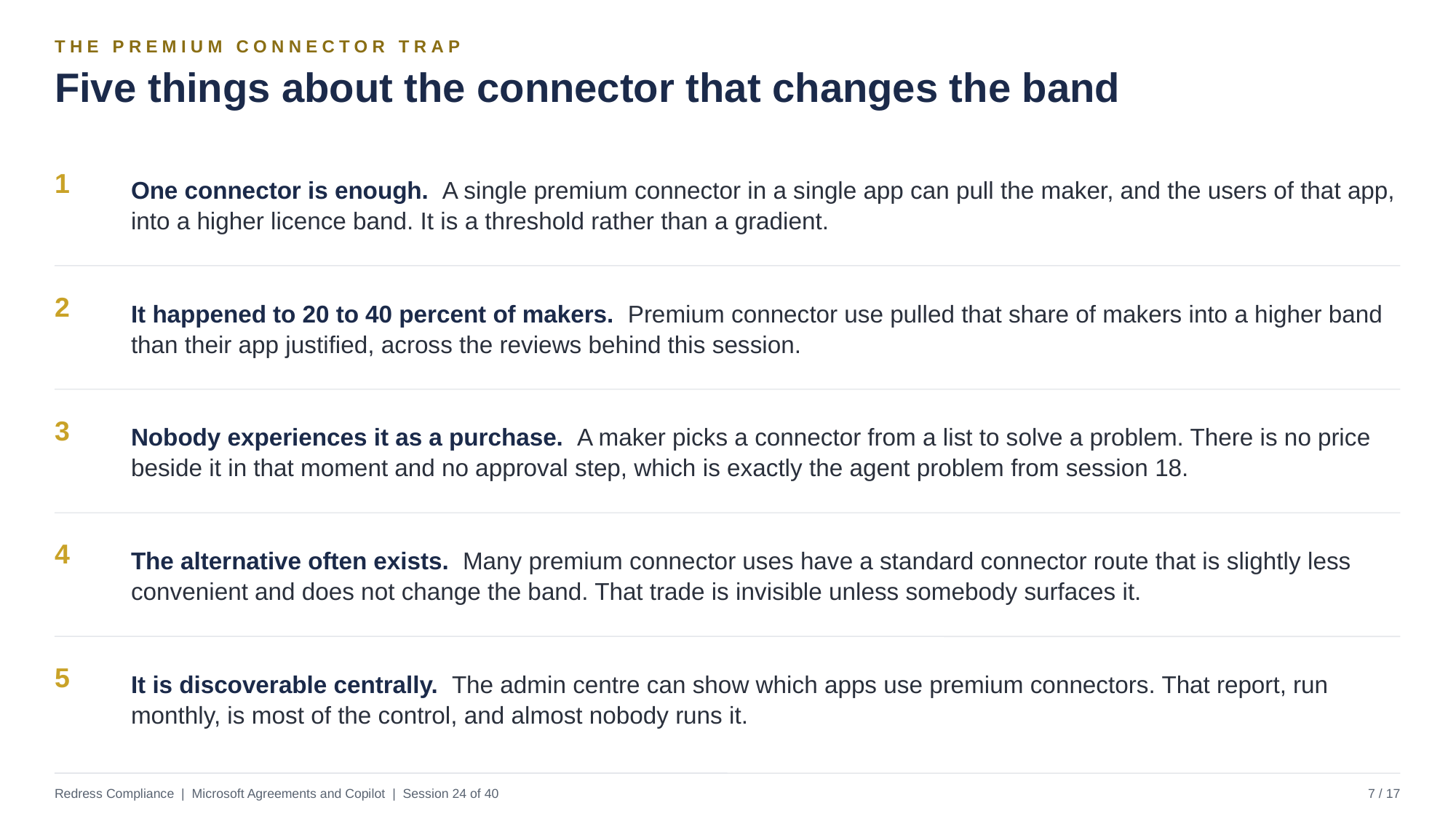

THE PREMIUM CONNECTOR TRAP
Five things about the connector that changes the band
One connector is enough.  A single premium connector in a single app can pull the maker, and the users of that app, into a higher licence band. It is a threshold rather than a gradient.
1

It happened to 20 to 40 percent of makers.  Premium connector use pulled that share of makers into a higher band than their app justified, across the reviews behind this session.
2

Nobody experiences it as a purchase.  A maker picks a connector from a list to solve a problem. There is no price beside it in that moment and no approval step, which is exactly the agent problem from session 18.
3

The alternative often exists.  Many premium connector uses have a standard connector route that is slightly less convenient and does not change the band. That trade is invisible unless somebody surfaces it.
4

It is discoverable centrally.  The admin centre can show which apps use premium connectors. That report, run monthly, is most of the control, and almost nobody runs it.
5

Redress Compliance  |  Microsoft Agreements and Copilot  |  Session 24 of 40
7 / 17